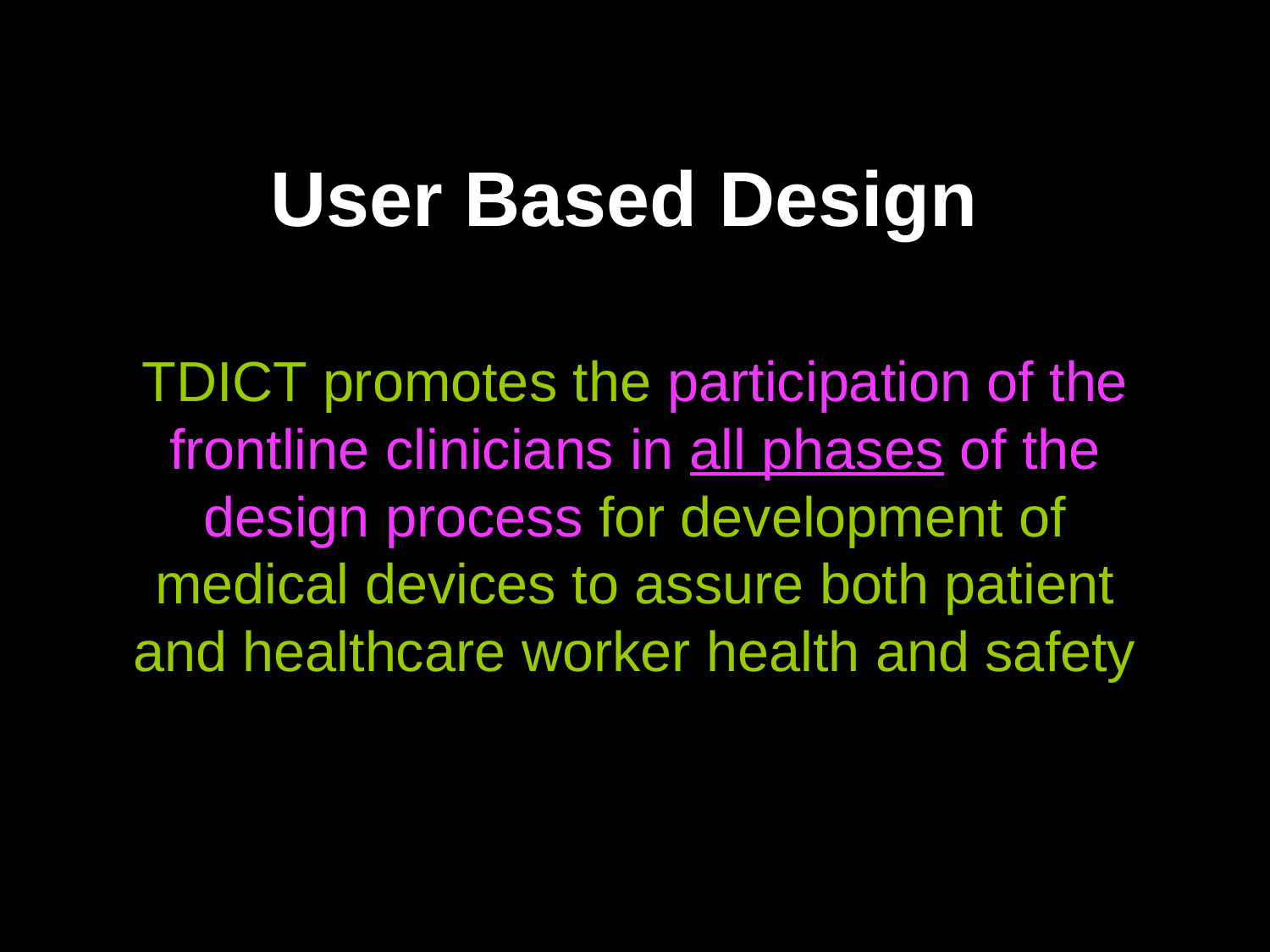

# User Based Design
TDICT promotes the participation of the frontline clinicians in all phases of the design process for development of medical devices to assure both patient and healthcare worker health and safety